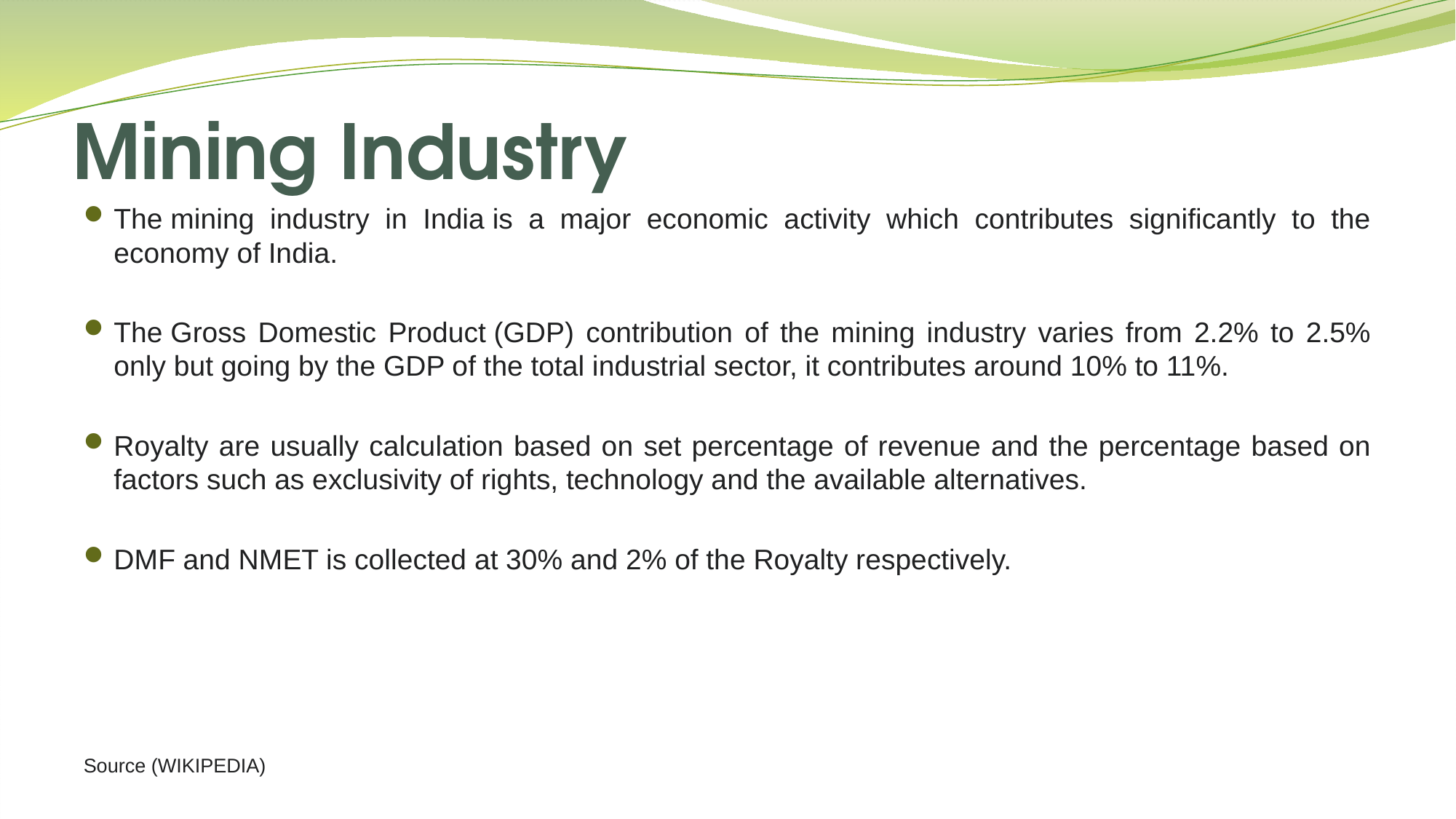

# Mining Industry
The mining industry in India is a major economic activity which contributes significantly to the economy of India.

The Gross Domestic Product (GDP) contribution of the mining industry varies from 2.2% to 2.5% only but going by the GDP of the total industrial sector, it contributes around 10% to 11%.

Royalty are usually calculation based on set percentage of revenue and the percentage based on factors such as exclusivity of rights, technology and the available alternatives.

DMF and NMET is collected at 30% and 2% of the Royalty respectively.

Source (WIKIPEDIA)